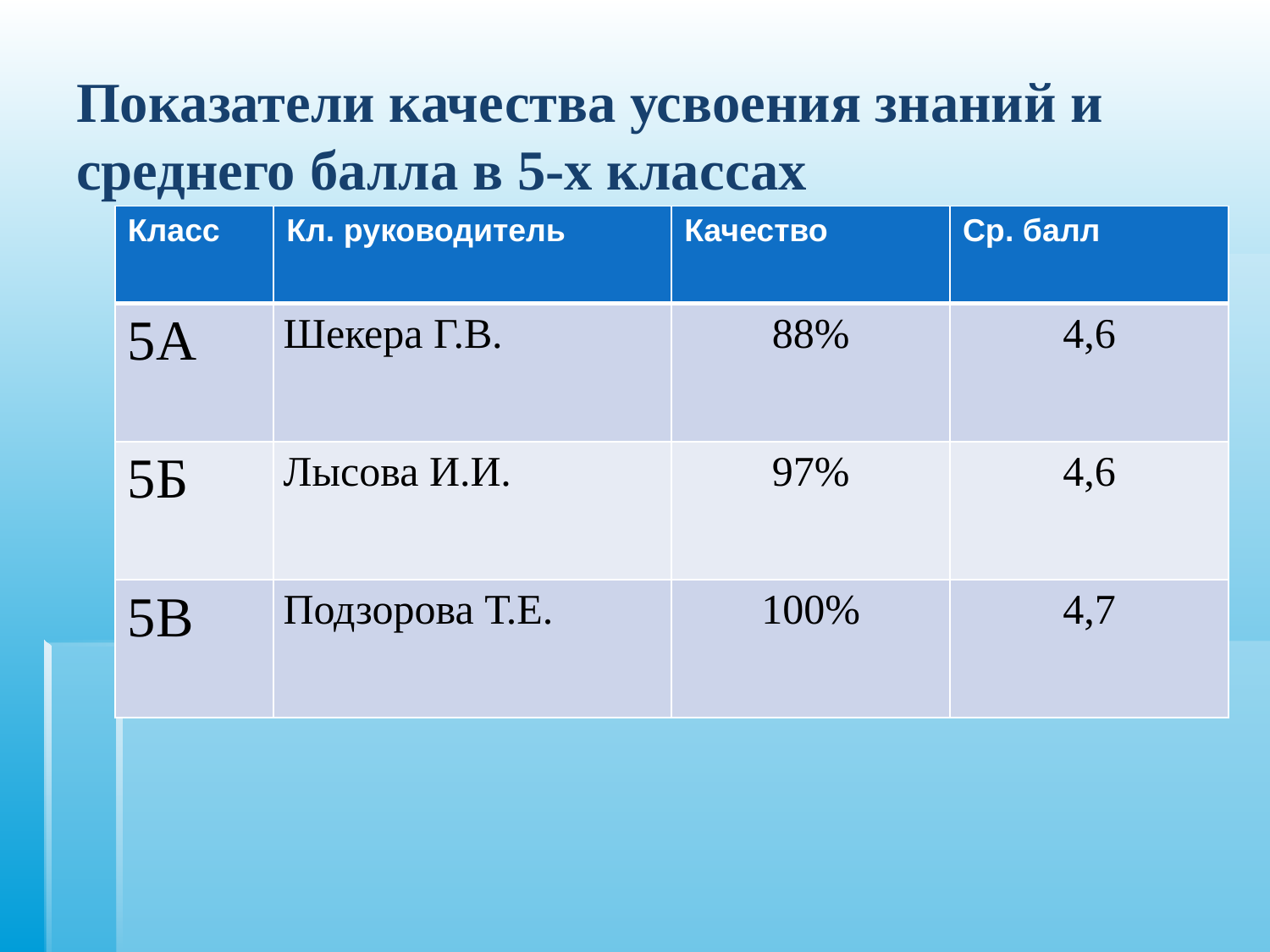

# Показатели качества усвоения знаний и среднего балла в 5-х классах
| Класс | Кл. руководитель | Качество | Ср. балл |
| --- | --- | --- | --- |
| 5А | Шекера Г.В. | 88% | 4,6 |
| 5Б | Лысова И.И. | 97% | 4,6 |
| 5В | Подзорова Т.Е. | 100% | 4,7 |